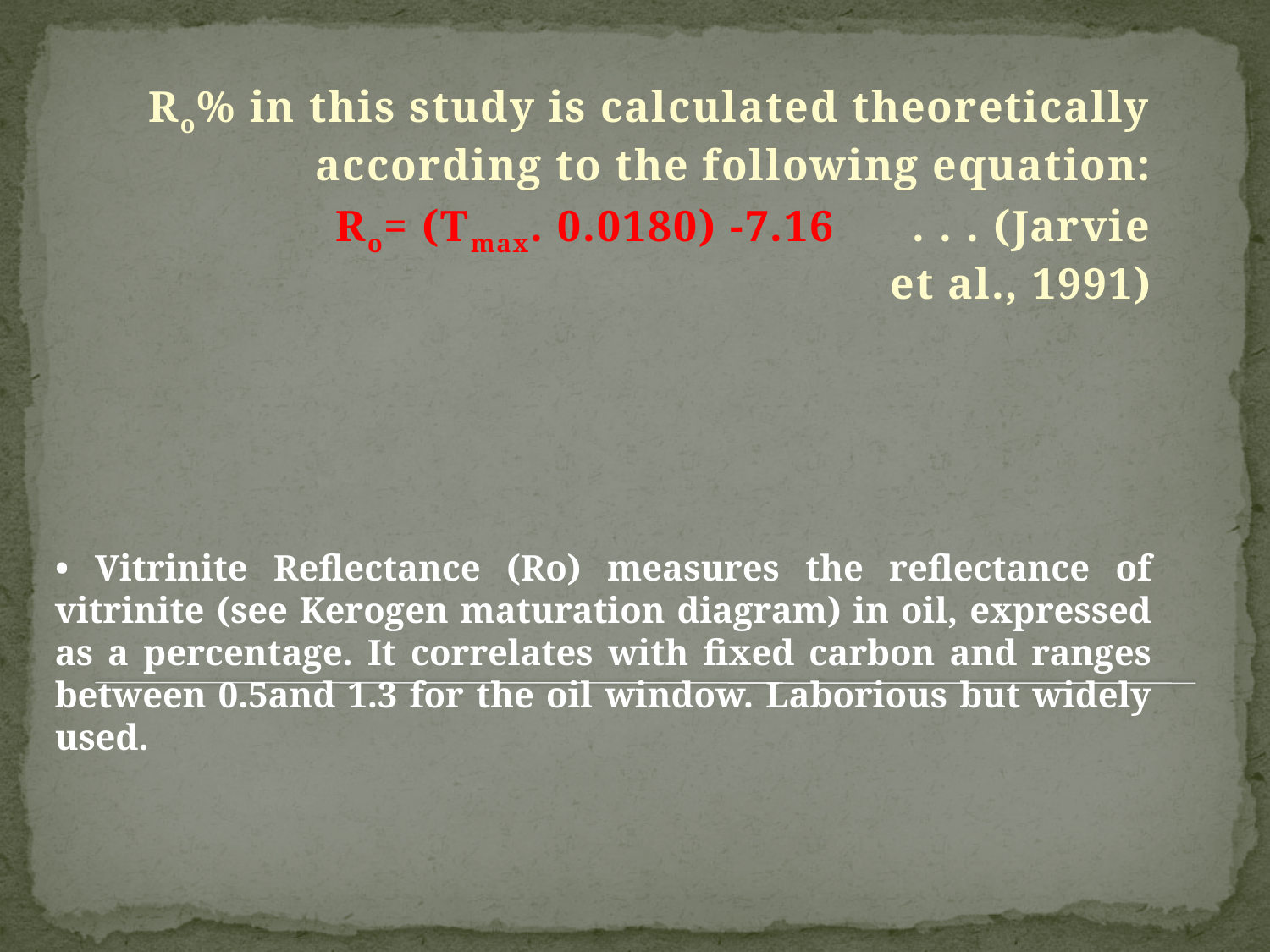

Ro% in this study is calculated theoretically according to the following equation:
               Ro= (Tmax. 0.0180) -7.16      . . . (Jarvie et al., 1991)

• Vitrinite Reflectance (Ro) measures the reflectance of vitrinite (see Kerogen maturation diagram) in oil, expressed as a percentage. It correlates with fixed carbon and ranges between 0.5and 1.3 for the oil window. Laborious but widely used.